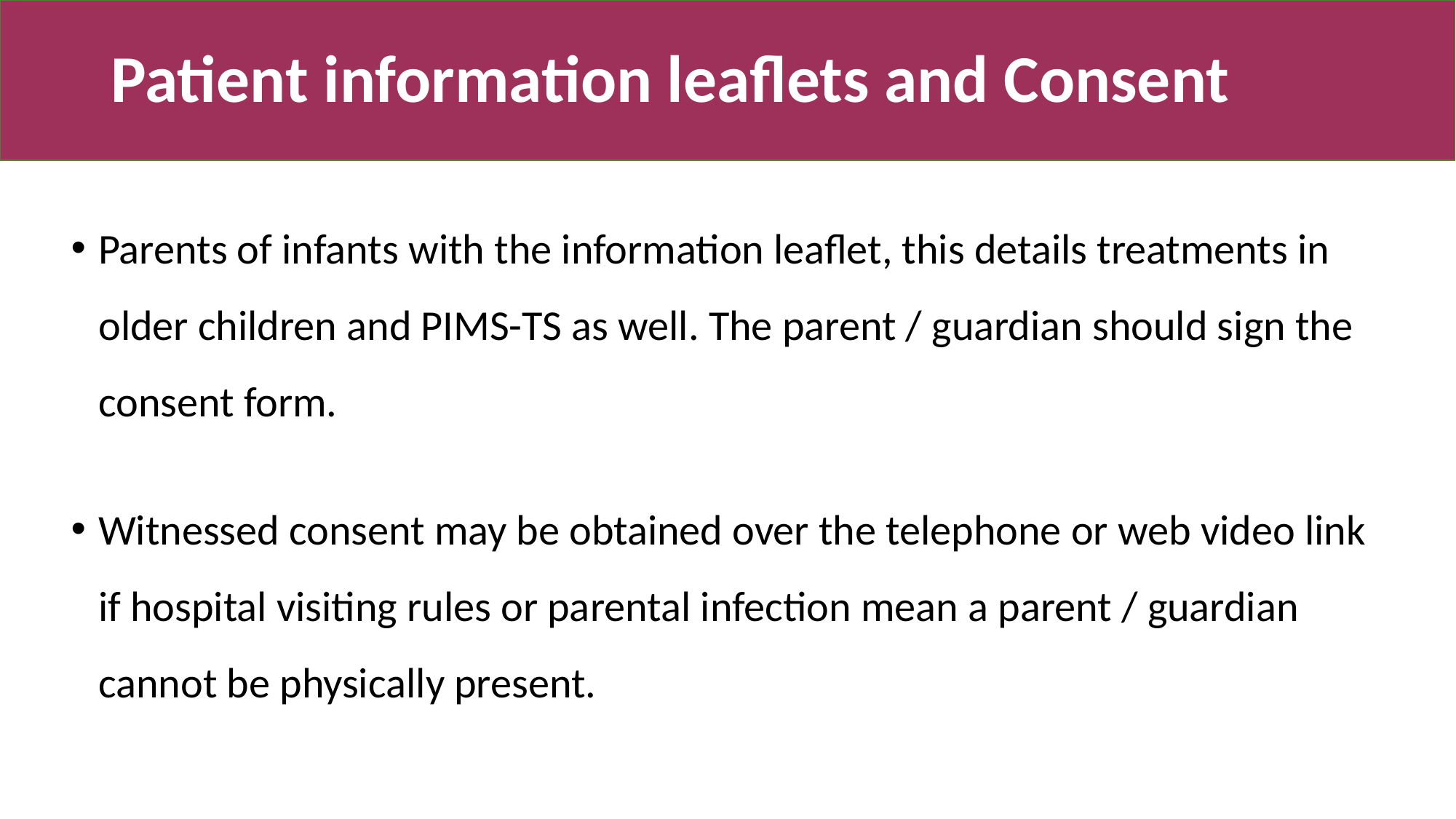

# Patient information leaflets and Consent
Parents of infants with the information leaflet, this details treatments in older children and PIMS-TS as well. The parent / guardian should sign the consent form.

Witnessed consent may be obtained over the telephone or web video link if hospital visiting rules or parental infection mean a parent / guardian cannot be physically present.